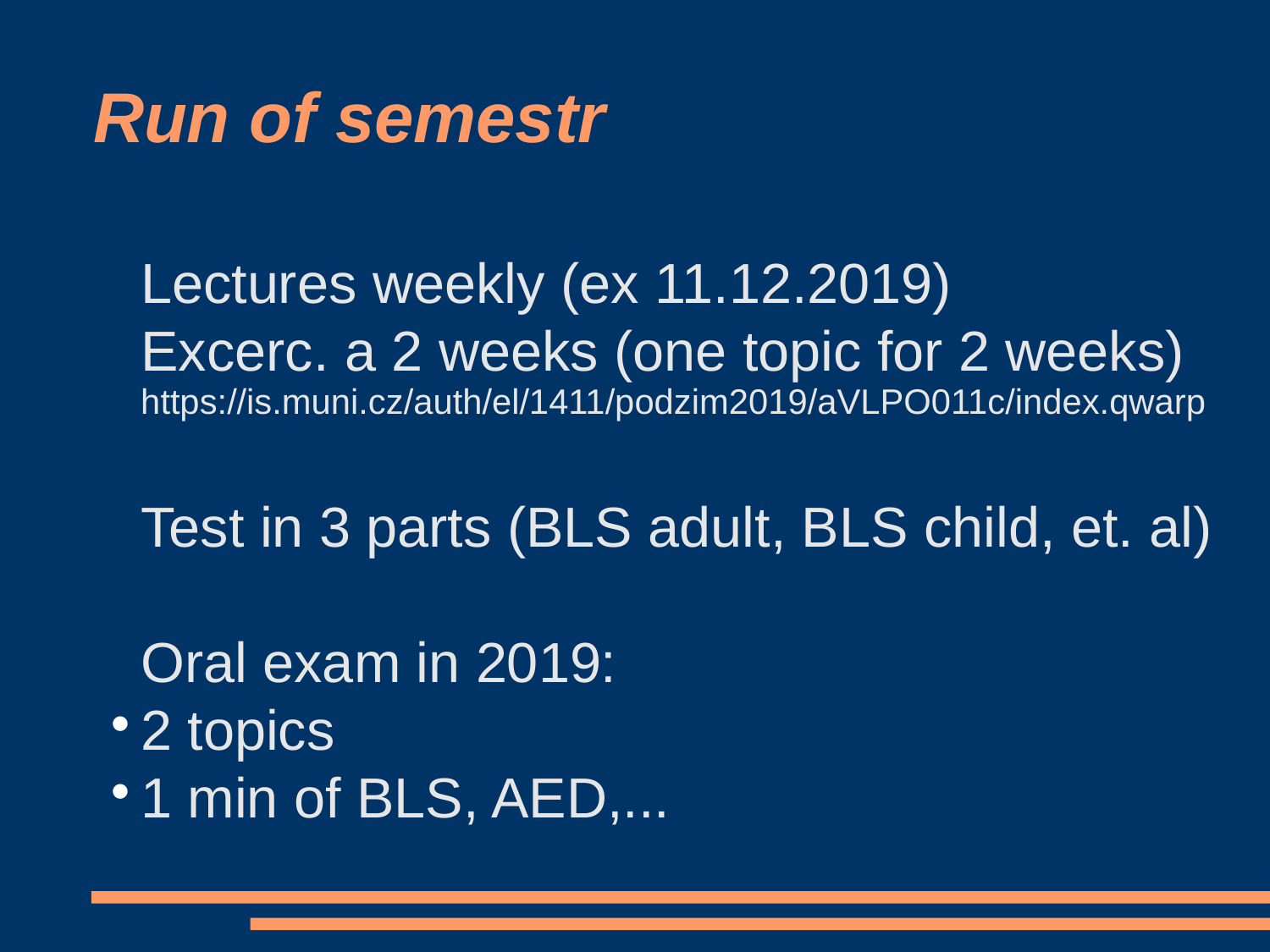

Run of semestr
Lectures weekly (ex 11.12.2019)
Excerc. a 2 weeks (one topic for 2 weeks)
https://is.muni.cz/auth/el/1411/podzim2019/aVLPO011c/index.qwarp

Test in 3 parts (BLS adult, BLS child, et. al)

Oral exam in 2019:
2 topics
1 min of BLS, AED,...